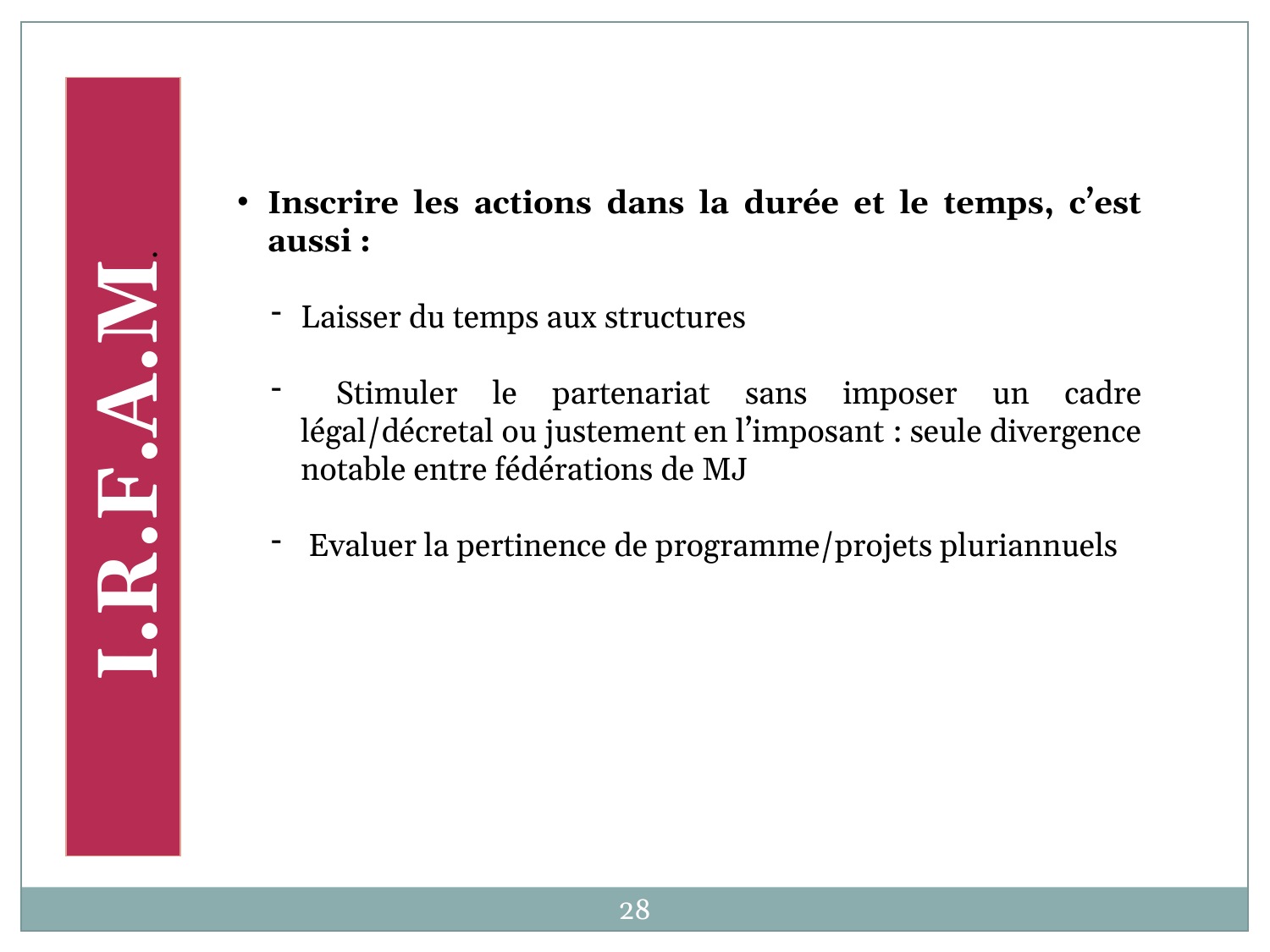

Inscrire les actions dans la durée et le temps, c’est aussi :

Laisser du temps aux structures

 Stimuler le partenariat sans imposer un cadre légal/décretal ou justement en l’imposant : seule divergence notable entre fédérations de MJ

 Evaluer la pertinence de programme/projets pluriannuels

I.R.F.A.M.

28